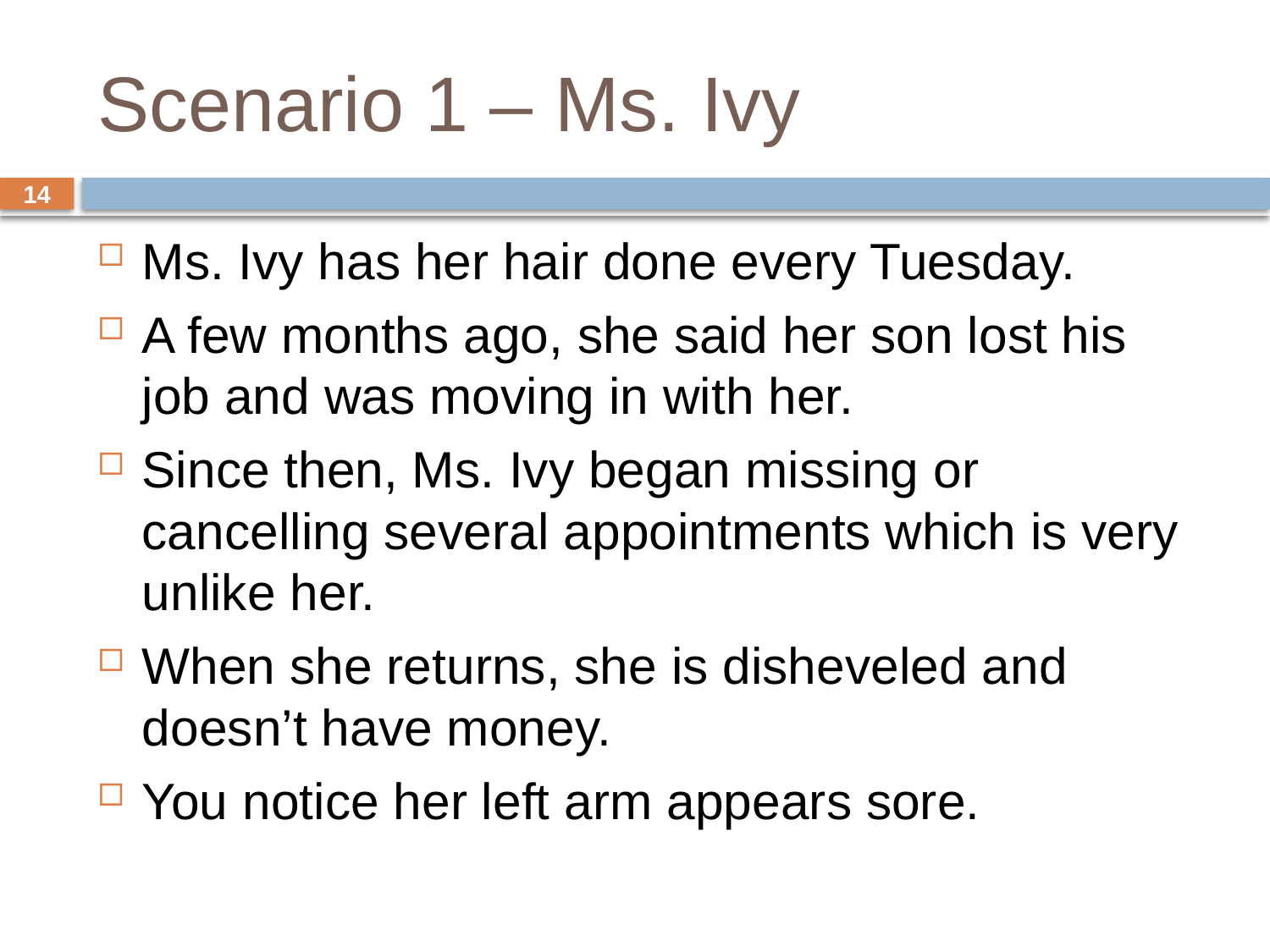

# Scenario 1 – Ms. Ivy
14
Ms. Ivy has her hair done every Tuesday.
A few months ago, she said her son lost his job and was moving in with her.
Since then, Ms. Ivy began missing or cancelling several appointments which is very unlike her.
When she returns, she is disheveled and doesn’t have money.
You notice her left arm appears sore.